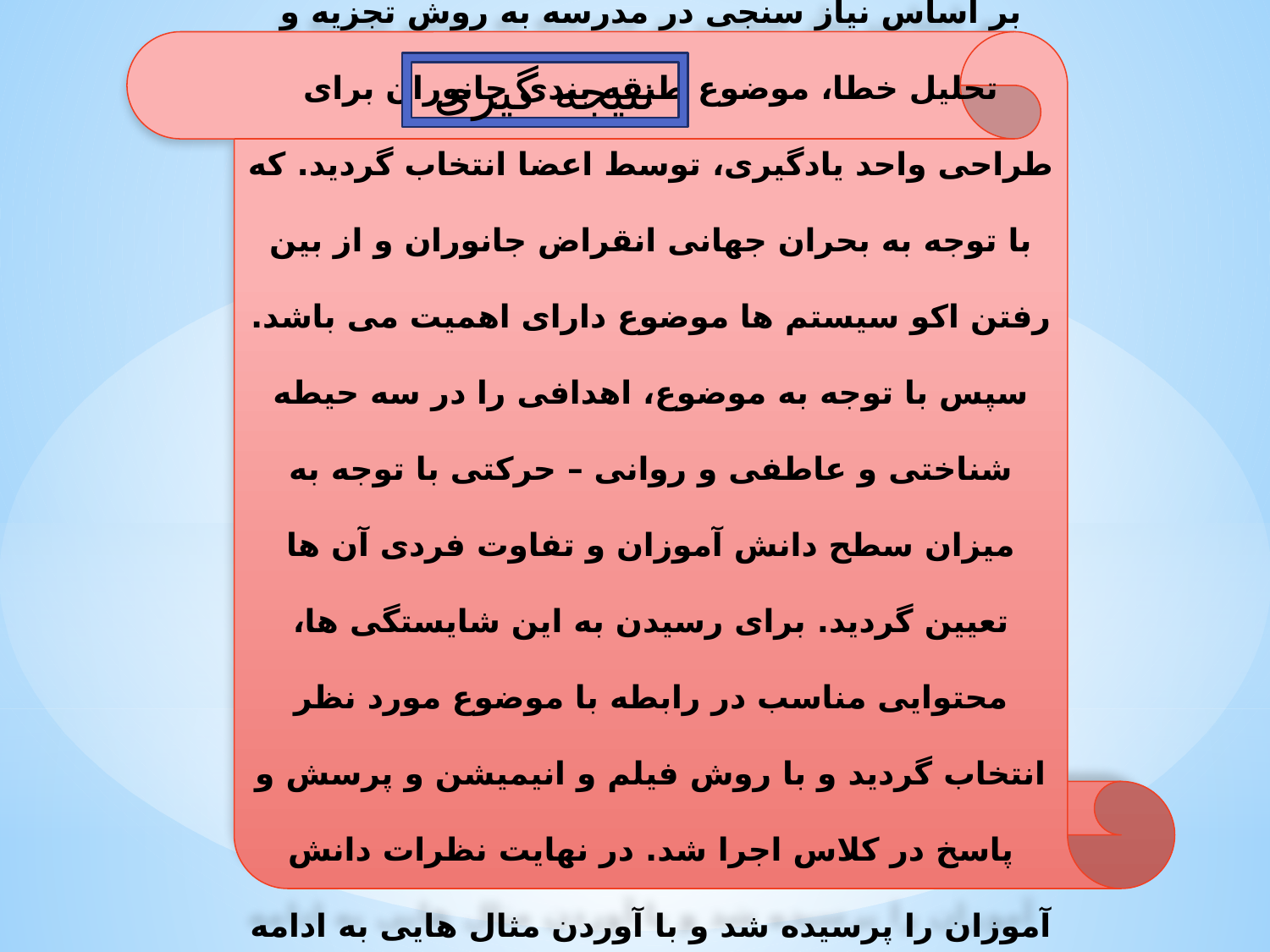

بر اساس نیاز سنجی در مدرسه به روش تجزیه و تحلیل خطا، موضوع طبقه بندی جانوران برای طراحی واحد یادگیری، توسط اعضا انتخاب گردید. که با توجه به بحران جهانی انقراض جانوران و از بین رفتن اکو سیستم ها موضوع دارای اهمیت می باشد. سپس با توجه به موضوع، اهدافی را در سه حیطه شناختی و عاطفی و روانی – حرکتی با توجه به میزان سطح دانش آموزان و تفاوت فردی آن ها تعیین گردید. برای رسیدن به این شایستگی ها، محتوایی مناسب در رابطه با موضوع مورد نظر انتخاب گردید و با روش فیلم و انیمیشن و پرسش و پاسخ در کلاس اجرا شد. در نهایت نظرات دانش آموزان را پرسیده شد و با آوردن مثال هایی به ادامه تدریس پرداخته شد.
نتیجه گیری